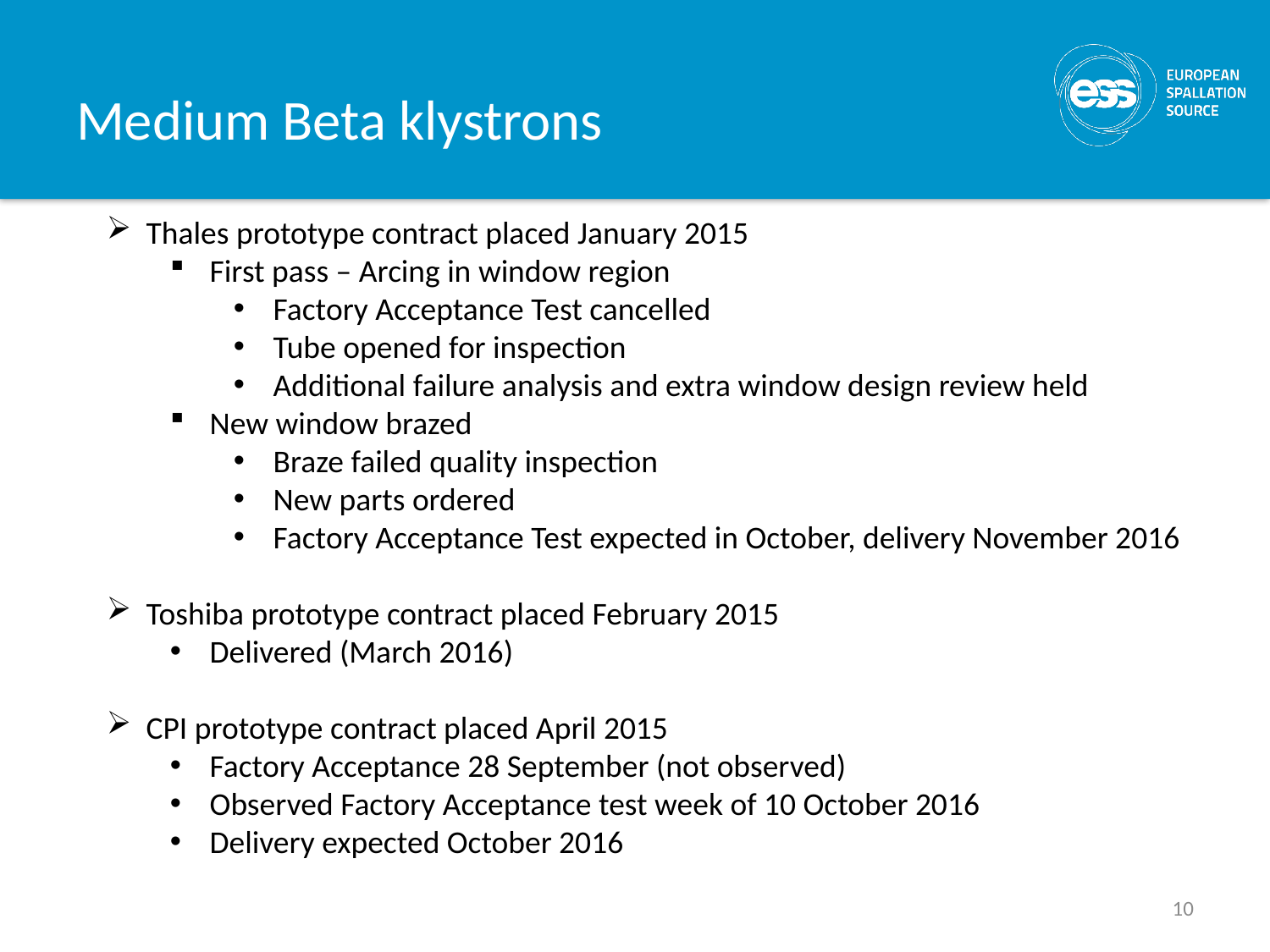

# Medium Beta klystrons
Thales prototype contract placed January 2015
First pass – Arcing in window region
Factory Acceptance Test cancelled
Tube opened for inspection
Additional failure analysis and extra window design review held
New window brazed
Braze failed quality inspection
New parts ordered
Factory Acceptance Test expected in October, delivery November 2016

Toshiba prototype contract placed February 2015
Delivered (March 2016)

CPI prototype contract placed April 2015
Factory Acceptance 28 September (not observed)
Observed Factory Acceptance test week of 10 October 2016
Delivery expected October 2016
10